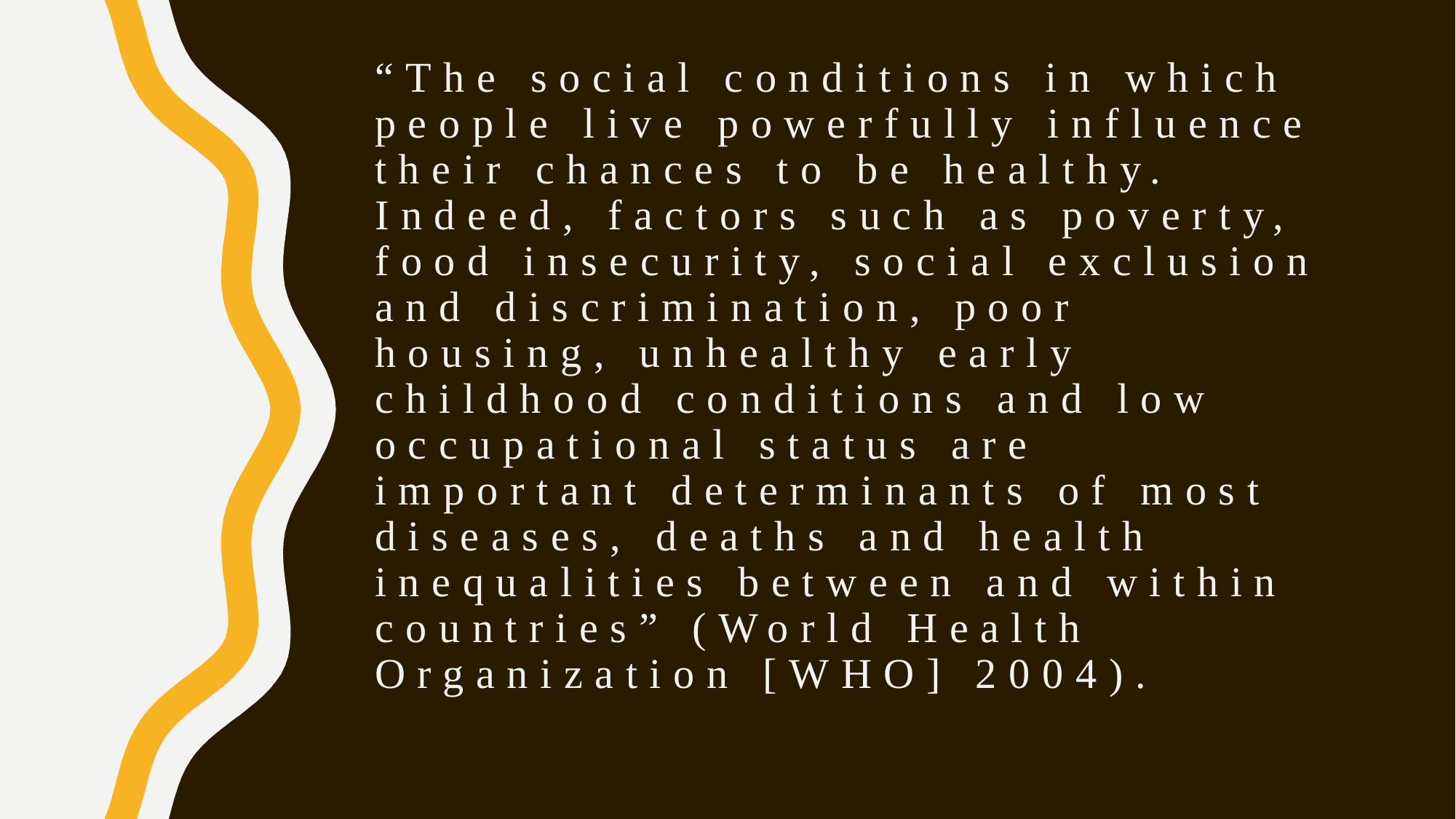

# “The social conditions in which people live powerfully influence their chances to be healthy. Indeed, factors such as poverty, food insecurity, social exclusion and discrimination, poor housing, unhealthy early childhood conditions and low occupational status are important determinants of most diseases, deaths and health inequalities between and within countries” (World Health Organization [WHO] 2004).